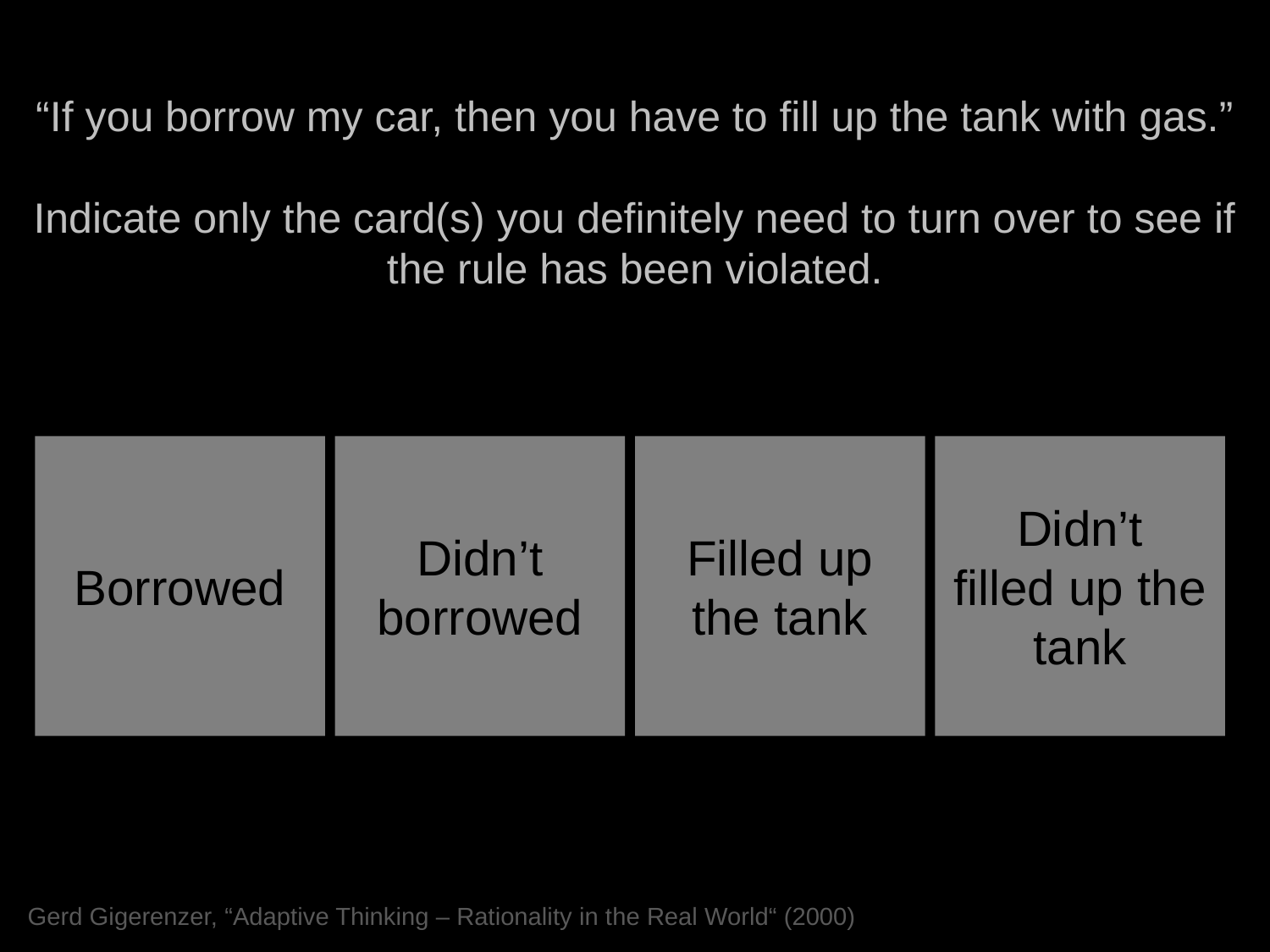

# “If you borrow my car, then you have to fill up the tank with gas.” Indicate only the card(s) you definitely need to turn over to see if the rule has been violated.
Borrowed
Didn’t
borrowed
Filled up the tank
Didn’t
filled up the tank

Gerd Gigerenzer, “Adaptive Thinking – Rationality in the Real World“ (2000)